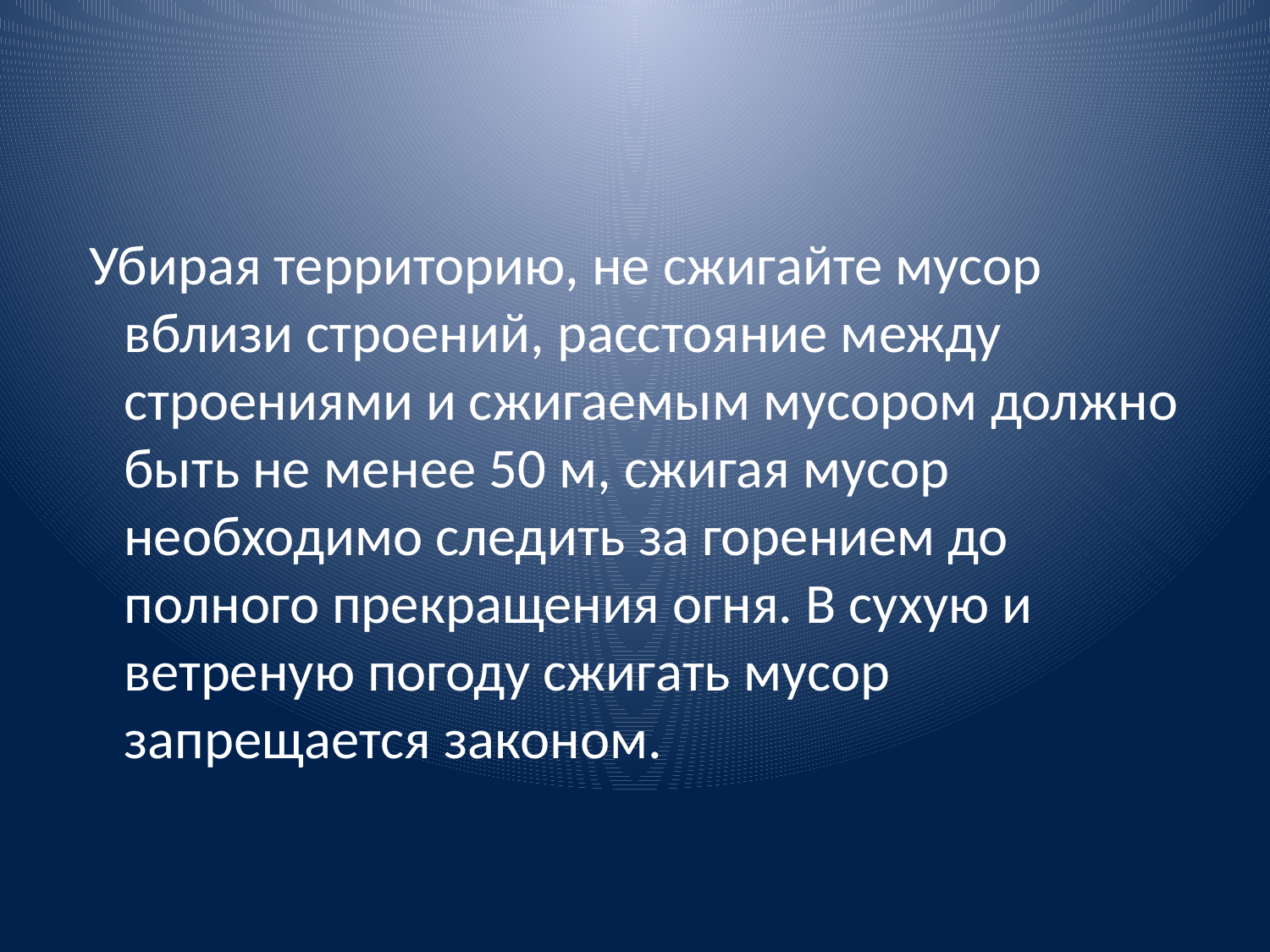

#
 Убирая территорию, не сжигайте мусор вблизи строений, расстояние между строениями и сжигаемым мусором должно быть не менее 50 м, сжигая мусор необходимо следить за горением до полного прекращения огня. В сухую и ветреную погоду сжигать мусор запрещается законом.